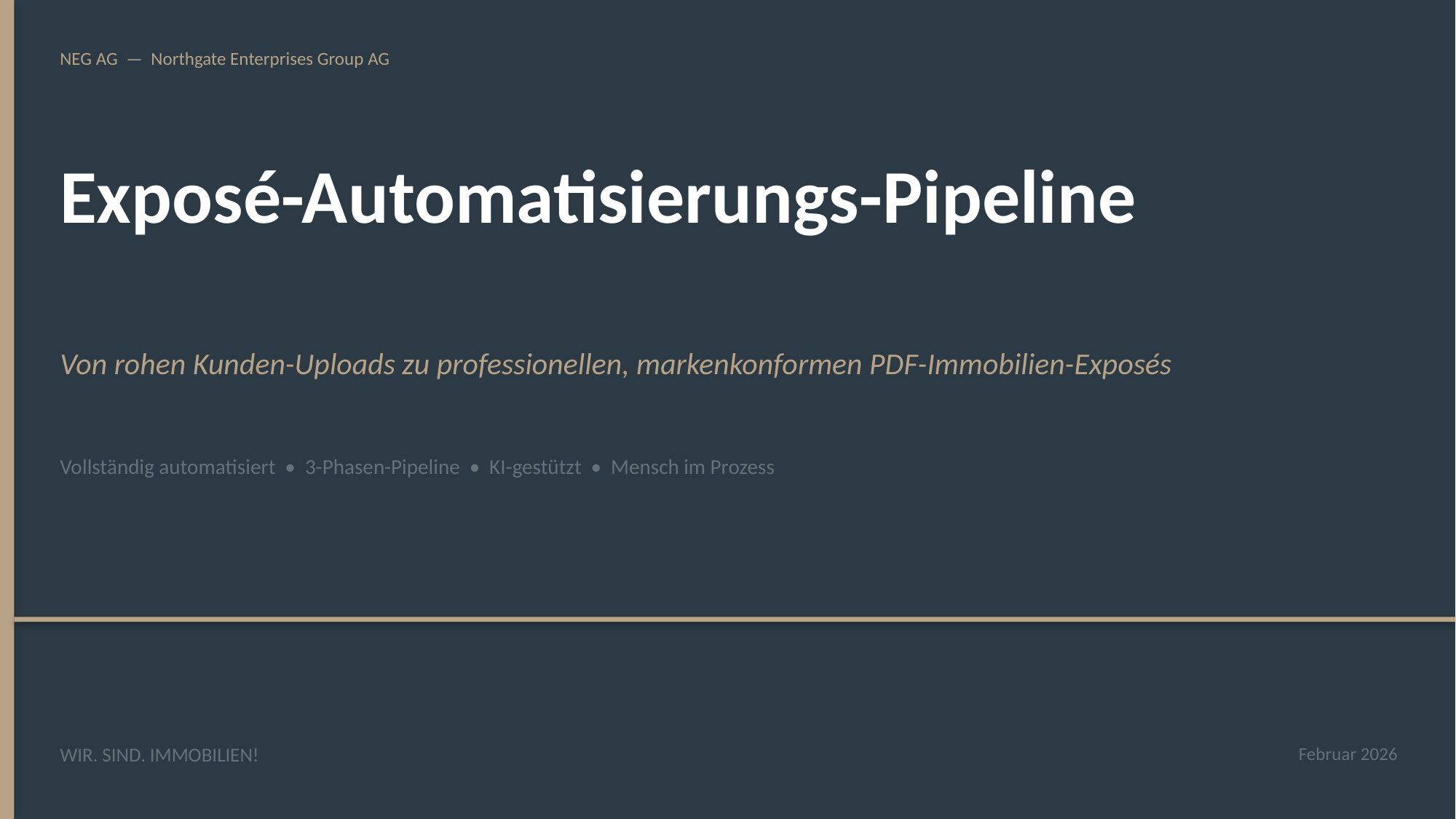

NEG AG  —  Northgate Enterprises Group AG
Exposé-Automatisierungs-Pipeline
Von rohen Kunden-Uploads zu professionellen, markenkonformen PDF-Immobilien-Exposés
Vollständig automatisiert  •  3-Phasen-Pipeline  •  KI-gestützt  •  Mensch im Prozess

WIR. SIND. IMMOBILIEN!
Februar 2026